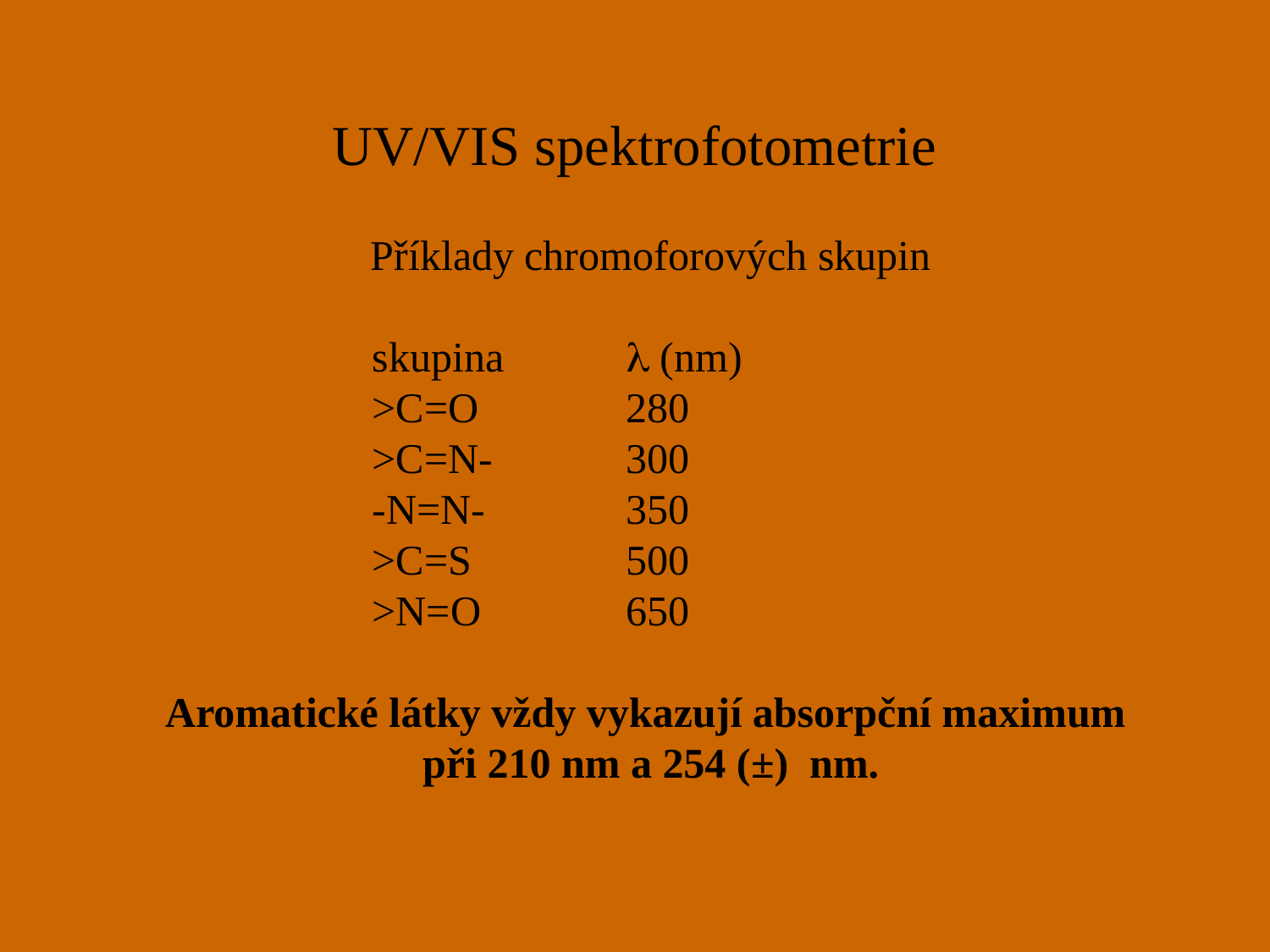

# UV/VIS spektrofotometrie
Příklady chromoforových skupin

		skupina	λ (nm)
		>C=O		280
		>C=N-		300
		-N=N-		350
		>C=S		500
		>N=O		650

Aromatické látky vždy vykazují absorpční maximum
při 210 nm a 254 (±)  nm.